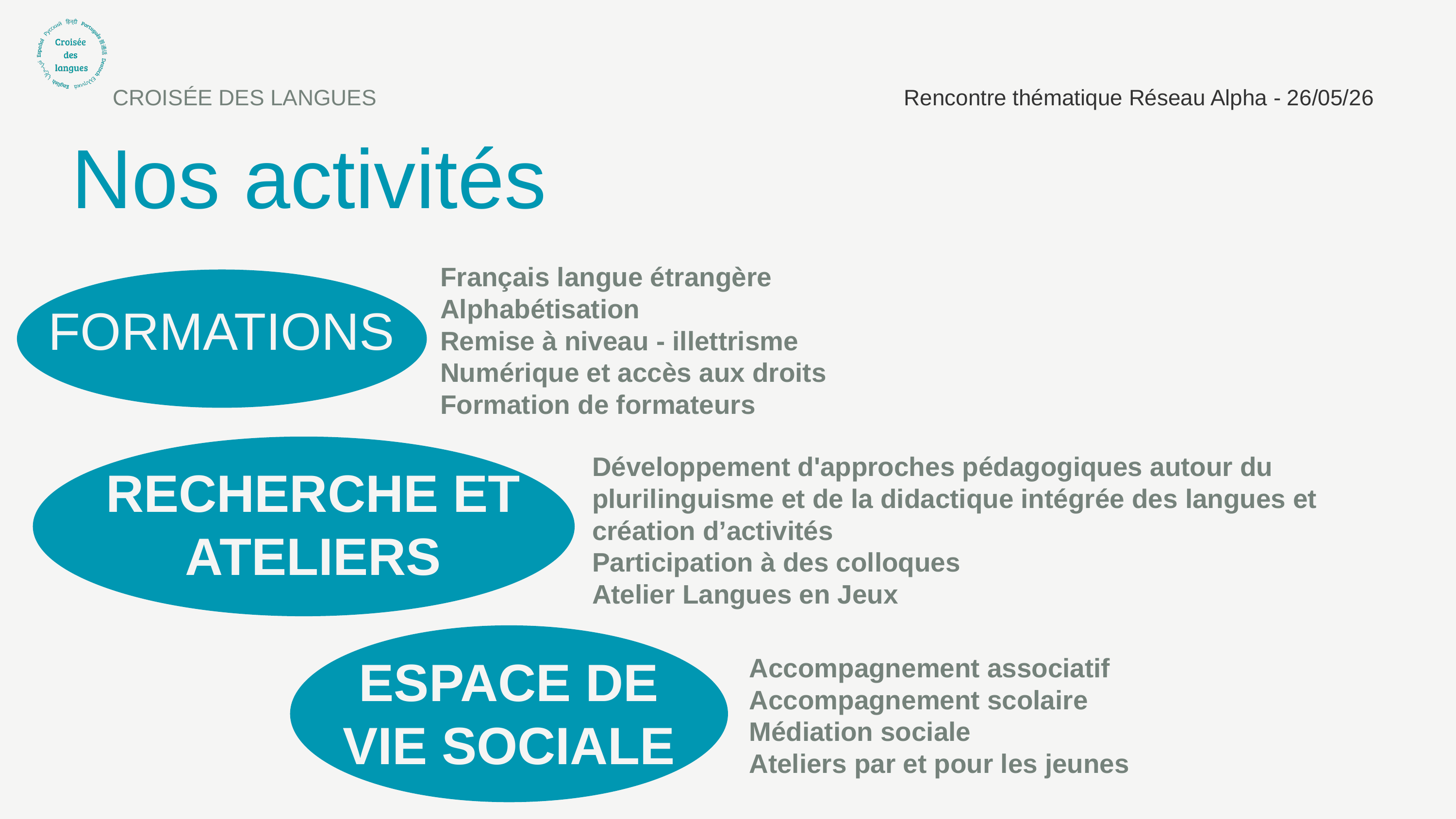

Rencontre thématique Réseau Alpha - 26/05/26
CROISÉE DES LANGUES
Nos activités

Français langue étrangère
Alphabétisation
Remise à niveau - illettrisme
Numérique et accès aux droits
Formation de formateurs
FORMATIONS

Développement d'approches pédagogiques autour du plurilinguisme et de la didactique intégrée des langues et création d’activités
Participation à des colloques
Atelier Langues en Jeux
RECHERCHE ET ATELIERS

A
ESPACE DE VIE SOCIALE
Accompagnement associatif
Accompagnement scolaire
Médiation sociale
Ateliers par et pour les jeunes
V